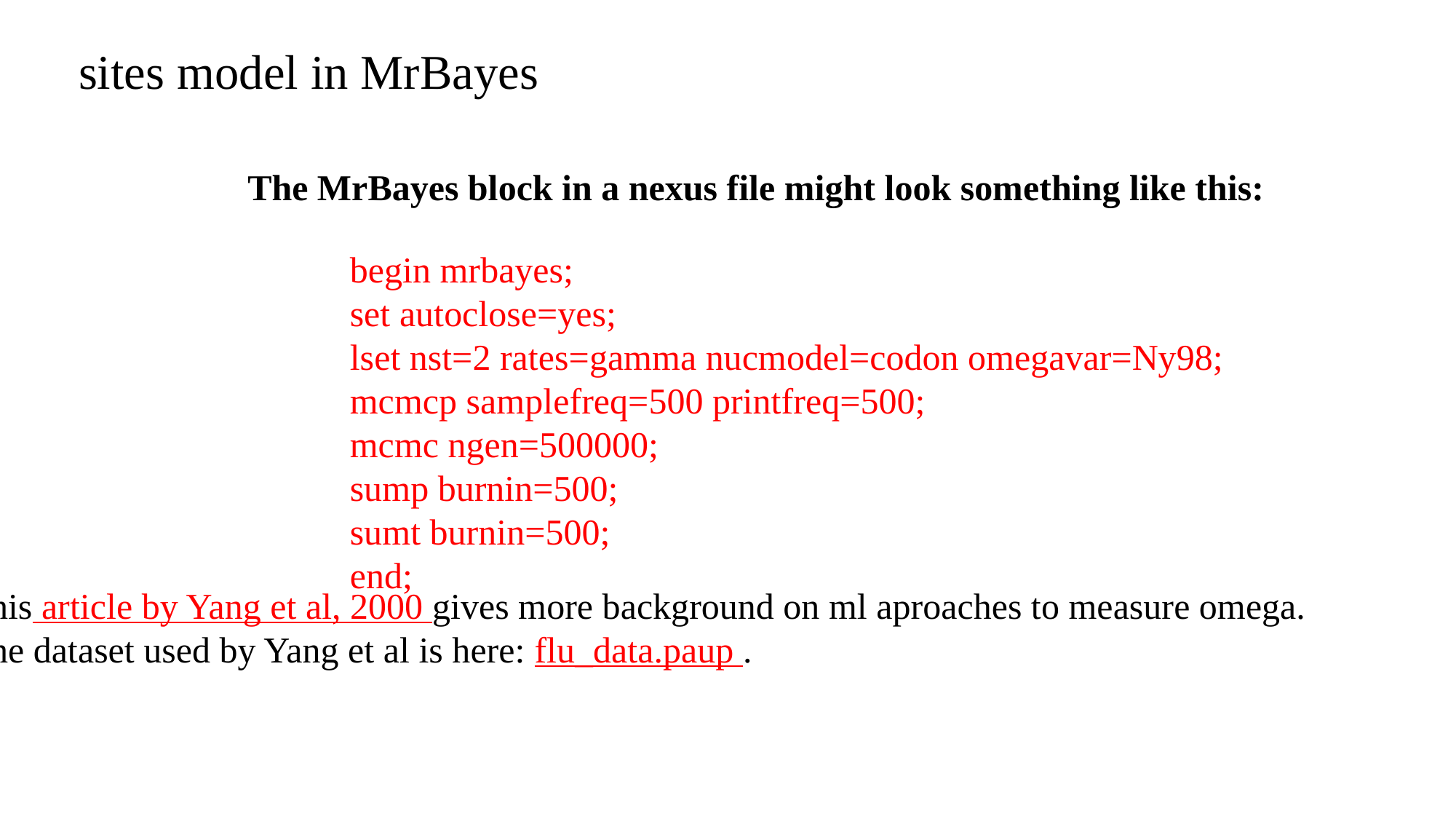

# sites model in MrBayes
The MrBayes block in a nexus file might look something like this:
begin mrbayes;
set autoclose=yes;
lset nst=2 rates=gamma nucmodel=codon omegavar=Ny98;
mcmcp samplefreq=500 printfreq=500;
mcmc ngen=500000;
sump burnin=500;
sumt burnin=500;
end;
This article by Yang et al, 2000 gives more background on ml aproaches to measure omega.
The dataset used by Yang et al is here: flu_data.paup .